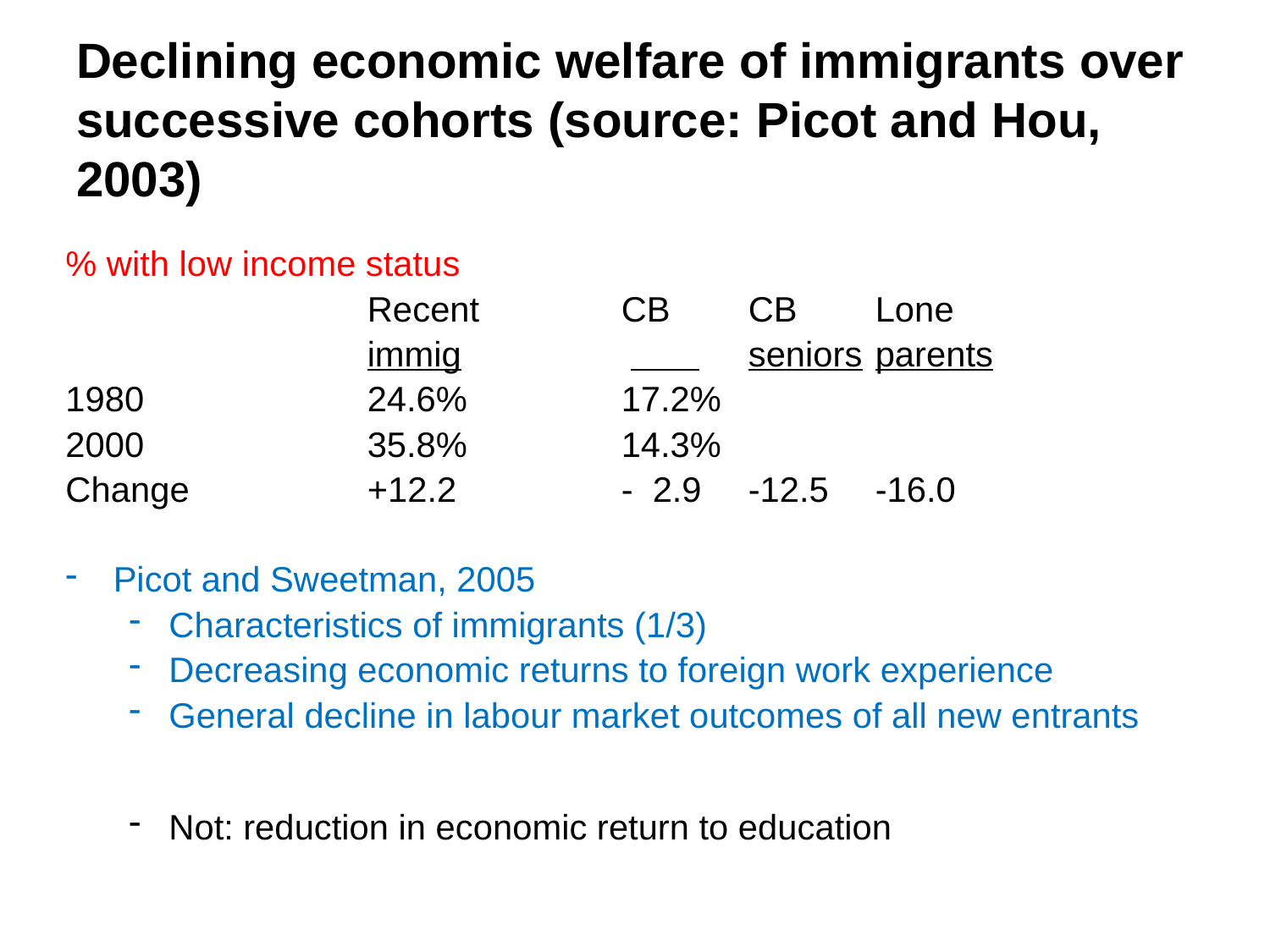

Declining economic welfare of immigrants over successive cohorts (source: Picot and Hou, 2003)

% with low income status
			Recent		CB	CB	Lone
			immig		        	seniors	parents
1980		24.6%		17.2%
2000		35.8%		14.3%
Change		+12.2		-  2.9	-12.5	-16.0

Picot and Sweetman, 2005
Characteristics of immigrants (1/3)
Decreasing economic returns to foreign work experience
General decline in labour market outcomes of all new entrants

Not: reduction in economic return to education